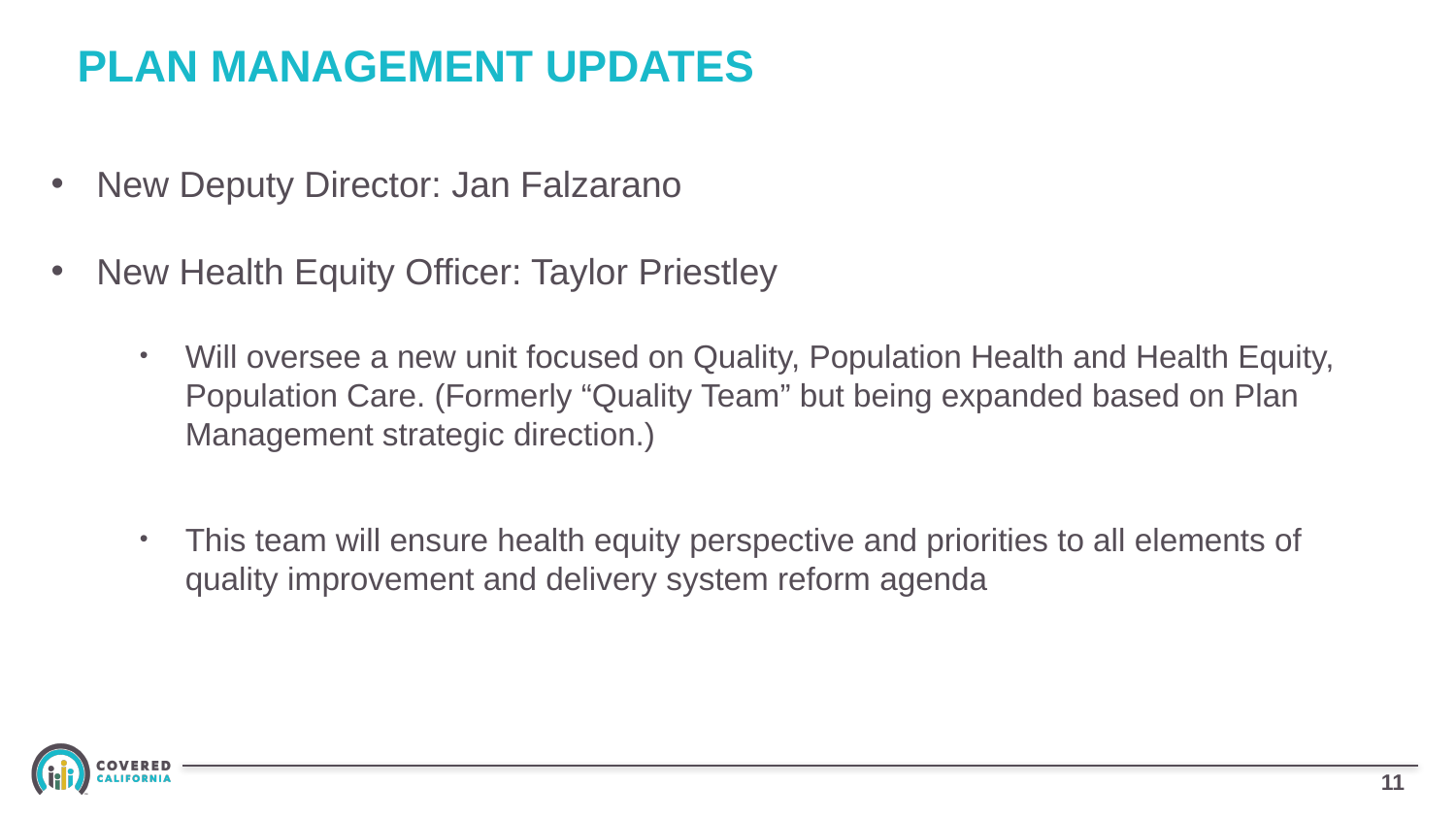

# PLAN MANAGEMENT UPDATES
New Deputy Director: Jan Falzarano

New Health Equity Officer: Taylor Priestley

Will oversee a new unit focused on Quality, Population Health and Health Equity, Population Care. (Formerly “Quality Team” but being expanded based on Plan Management strategic direction.)

This team will ensure health equity perspective and priorities to all elements of quality improvement and delivery system reform agenda

11